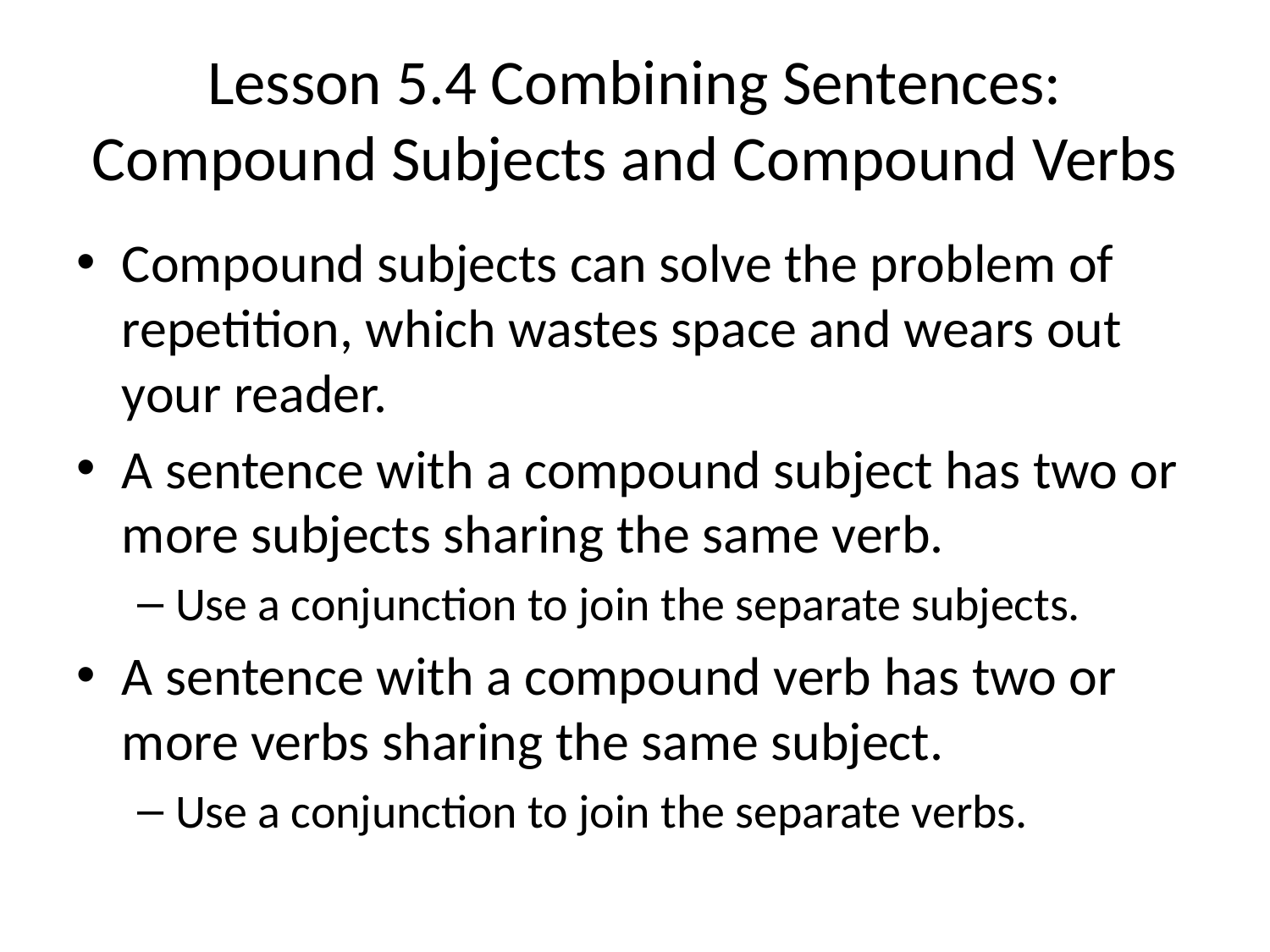

# Lesson 5.4 Combining Sentences: Compound Subjects and Compound Verbs
Compound subjects can solve the problem of repetition, which wastes space and wears out your reader.
A sentence with a compound subject has two or more subjects sharing the same verb.
Use a conjunction to join the separate subjects.
A sentence with a compound verb has two or more verbs sharing the same subject.
Use a conjunction to join the separate verbs.